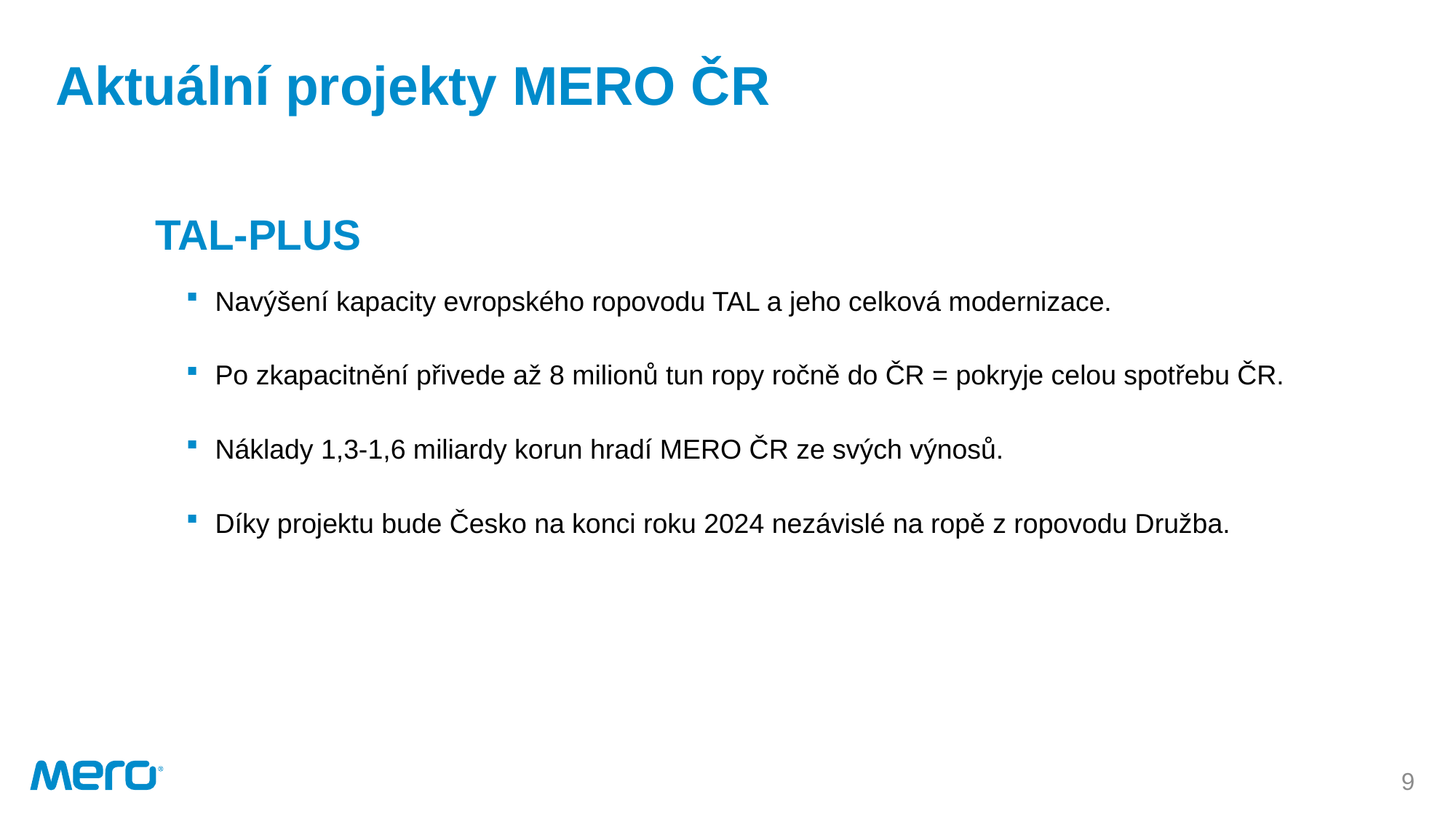

# Aktuální projekty MERO ČR
TAL-PLUS

Navýšení kapacity evropského ropovodu TAL a jeho celková modernizace.

Po zkapacitnění přivede až 8 milionů tun ropy ročně do ČR = pokryje celou spotřebu ČR.

Náklady 1,3-1,6 miliardy korun hradí MERO ČR ze svých výnosů.

Díky projektu bude Česko na konci roku 2024 nezávislé na ropě z ropovodu Družba.